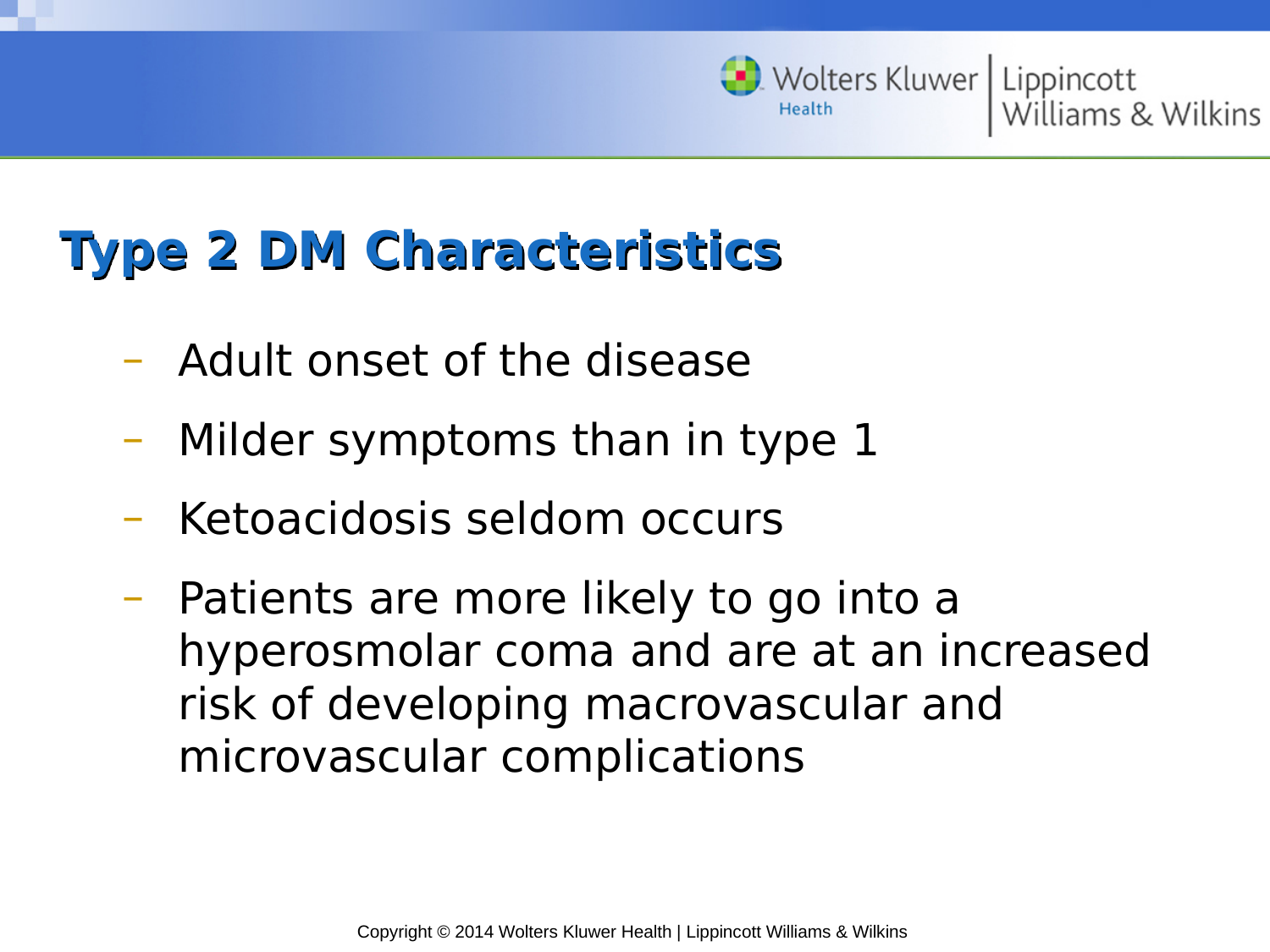

# Type 2 DM Characteristics
Adult onset of the disease
Milder symptoms than in type 1
Ketoacidosis seldom occurs
Patients are more likely to go into a hyperosmolar coma and are at an increased risk of developing macrovascular and microvascular complications